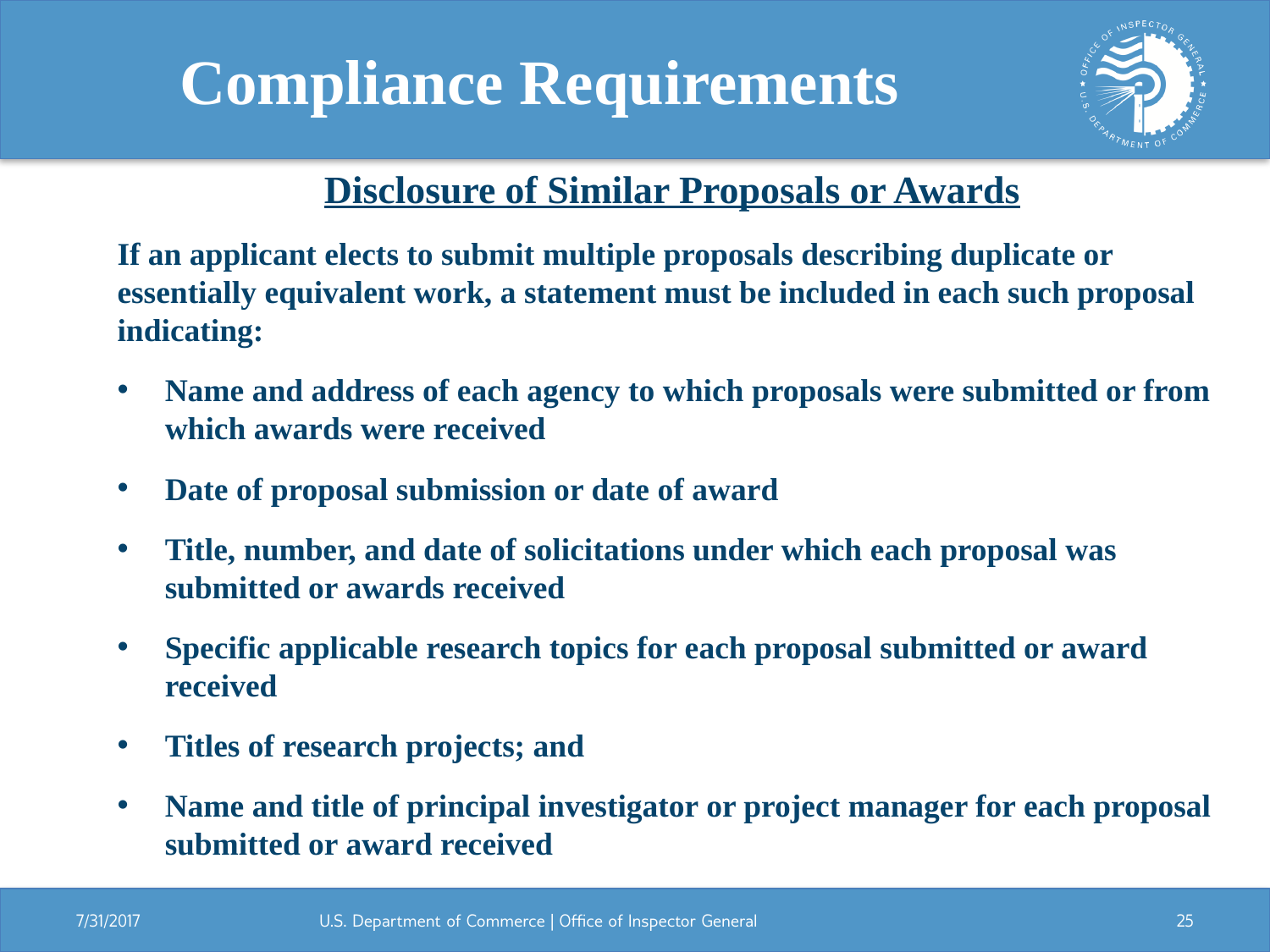

# Compliance Requirements
Disclosure of Similar Proposals or Awards

If an applicant elects to submit multiple proposals describing duplicate or essentially equivalent work, a statement must be included in each such proposal indicating:

Name and address of each agency to which proposals were submitted or from which awards were received

Date of proposal submission or date of award

Title, number, and date of solicitations under which each proposal was submitted or awards received

Specific applicable research topics for each proposal submitted or award received

Titles of research projects; and

Name and title of principal investigator or project manager for each proposal submitted or award received

7/31/2017
U.S. Department of Commerce | Office of Inspector General
25